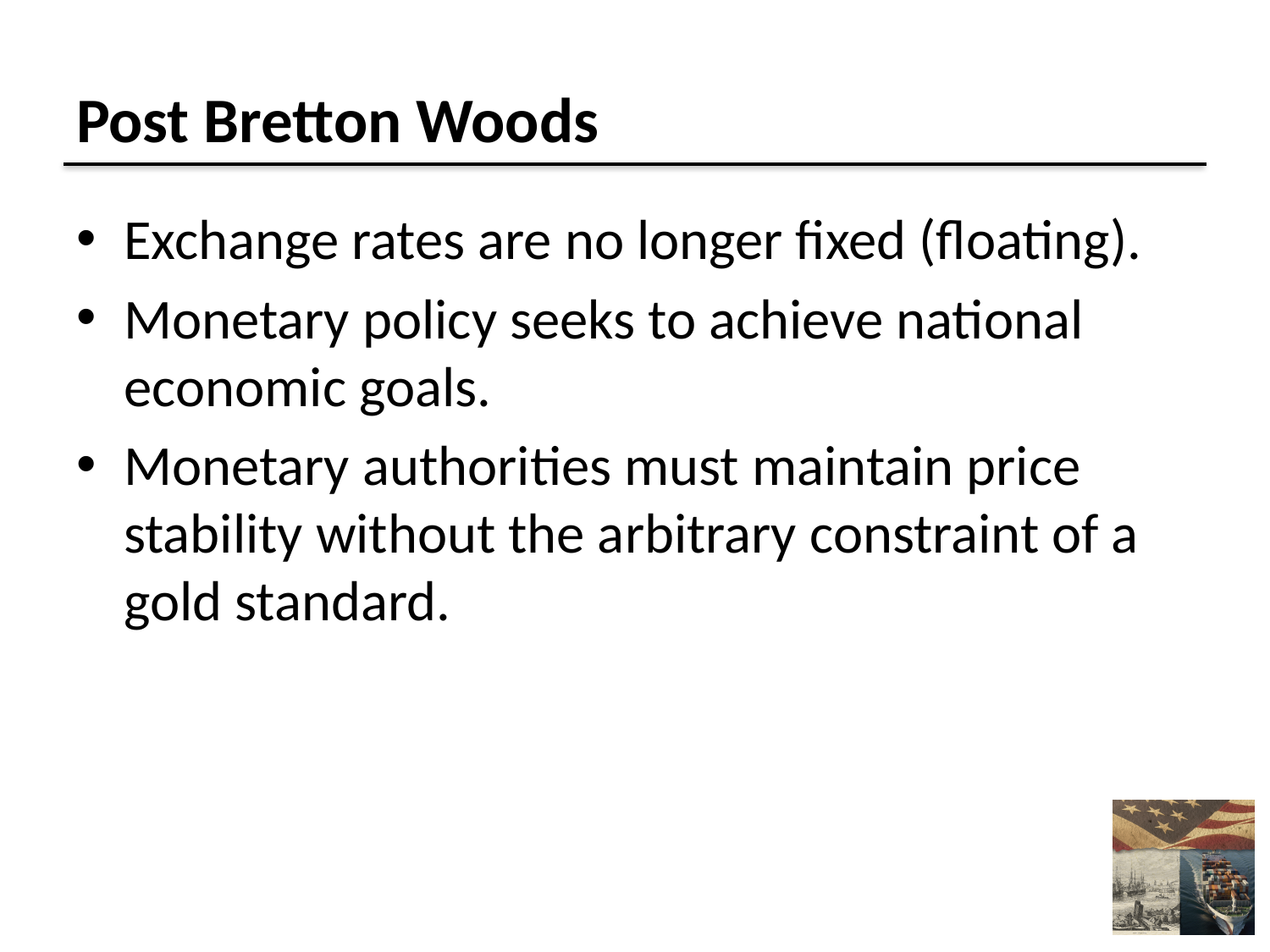

# Post Bretton Woods
Exchange rates are no longer fixed (floating).
Monetary policy seeks to achieve national economic goals.
Monetary authorities must maintain price stability without the arbitrary constraint of a gold standard.